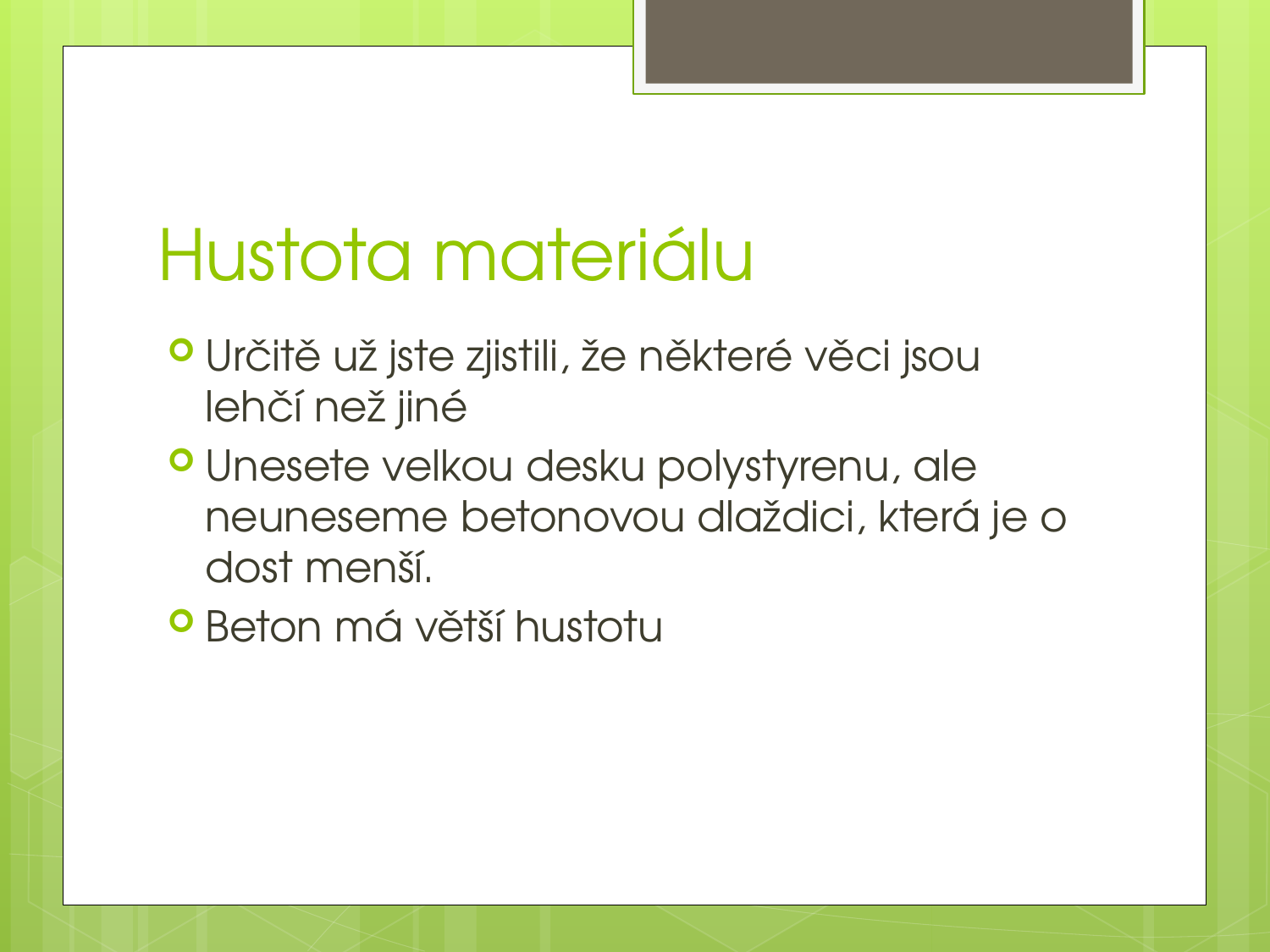

# Hustota materiálu
Určitě už jste zjistili, že některé věci jsou lehčí než jiné
Unesete velkou desku polystyrenu, ale neuneseme betonovou dlaždici, která je o dost menší.
Beton má větší hustotu